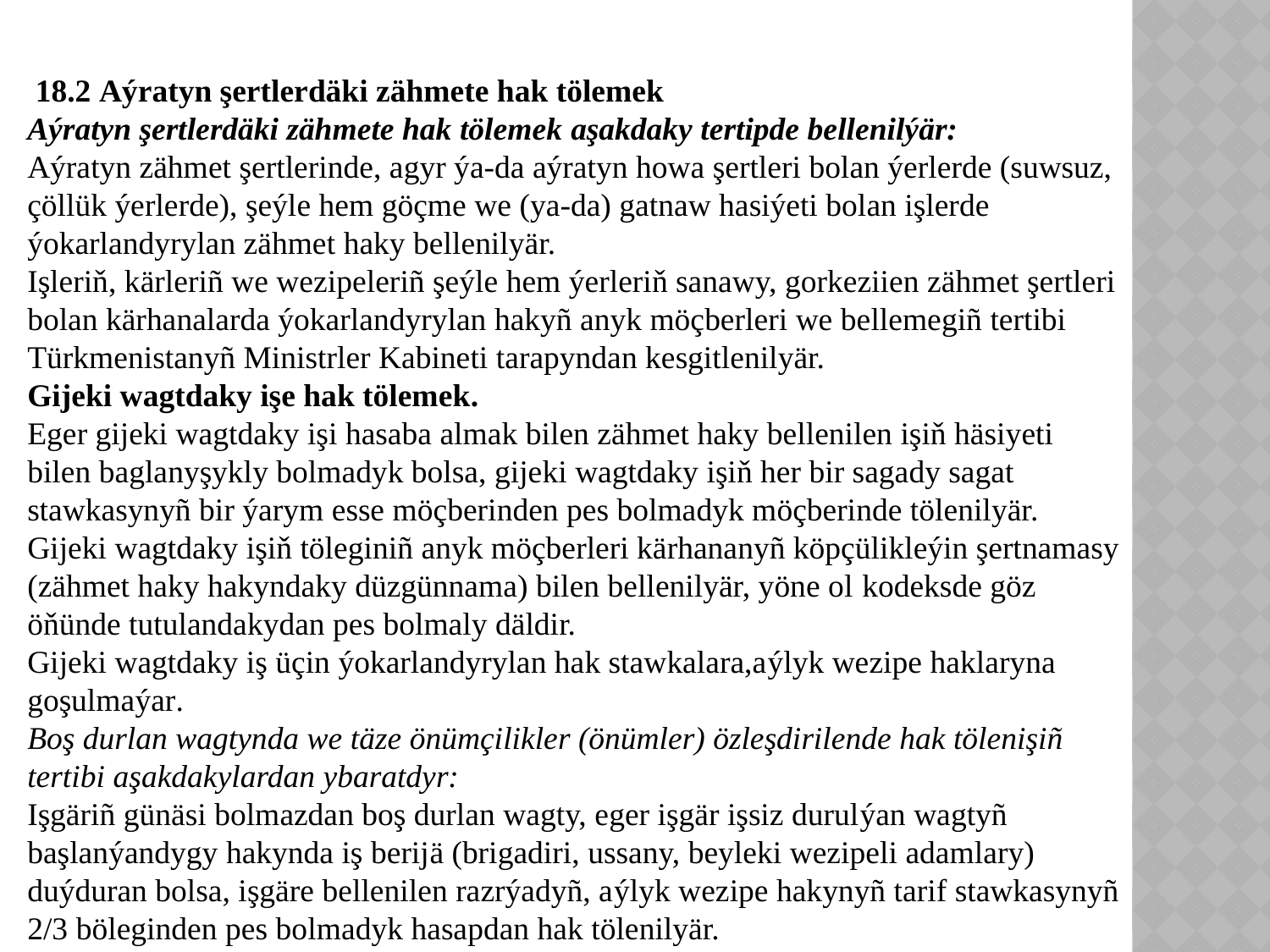

18.2 Aýratyn şertlerdäki zähmete hak tölemek
Aýratyn şertlerdäki zähmete hak tölemek aşakdaky tertipde bellenilýär:
Aýratyn zähmet şertlerinde, agyr ýa-da aýratyn howa şertleri bolan ýerlerde (suwsuz, çöllük ýerlerde), şeýle hem göçme we (ya-da) gatnaw hasiýeti bolan işlerde ýokarlandyrylan zähmet haky bellenilyär.
Işleriň, kärleriñ we wezipeleriñ şeýle hem ýerleriň sanawy, gorkeziien zähmet şertleri bolan kärhanalarda ýokarlandyrylan hakyñ anyk möçberleri we bellemegiñ tertibi Türkmenistanyñ Ministrler Kabineti tarapyndan kesgitlenilyär.
Gijeki wagtdaky işe hak tölemek.
Eger gijeki wagtdaky işi hasaba almak bilen zähmet haky bellenilen işiň häsiyeti bilen baglanyşykly bolmadyk bolsa, gijeki wagtdaky işiň her bir sagady sagat stawkasynyñ bir ýarym esse möçberinden pes bolmadyk möçberinde tölenilyär.
Gijeki wagtdaky işiň töleginiñ anyk möçberleri kärhananyñ köpçülikleýin şertnamasy (zähmet haky hakyndaky düzgünnama) bilen bellenilyär, yöne ol kodeksde göz öňünde tutulandakydan pes bolmaly däldir.
Gijeki wagtdaky iş üçin ýokarlandyrylan hak stawkalara,aýlyk wezipe haklaryna goşulmaýar.
Boş durlan wagtynda we täze önümçilikler (önümler) özleşdirilende hak tölenişiñ tertibi aşakdakylardan ybaratdyr:
Işgäriñ günäsi bolmazdan boş durlan wagty, eger işgär işsiz durulýan wagtyñ başlanýandygy hakynda iş berijä (brigadiri, ussany, beyleki wezipeli adamlary) duýduran bolsa, işgäre bellenilen razrýadyñ, aýlyk wezipe hakynyñ tarif stawkasynyñ 2/3 böleginden pes bolmadyk hasapdan hak tölenilyär.